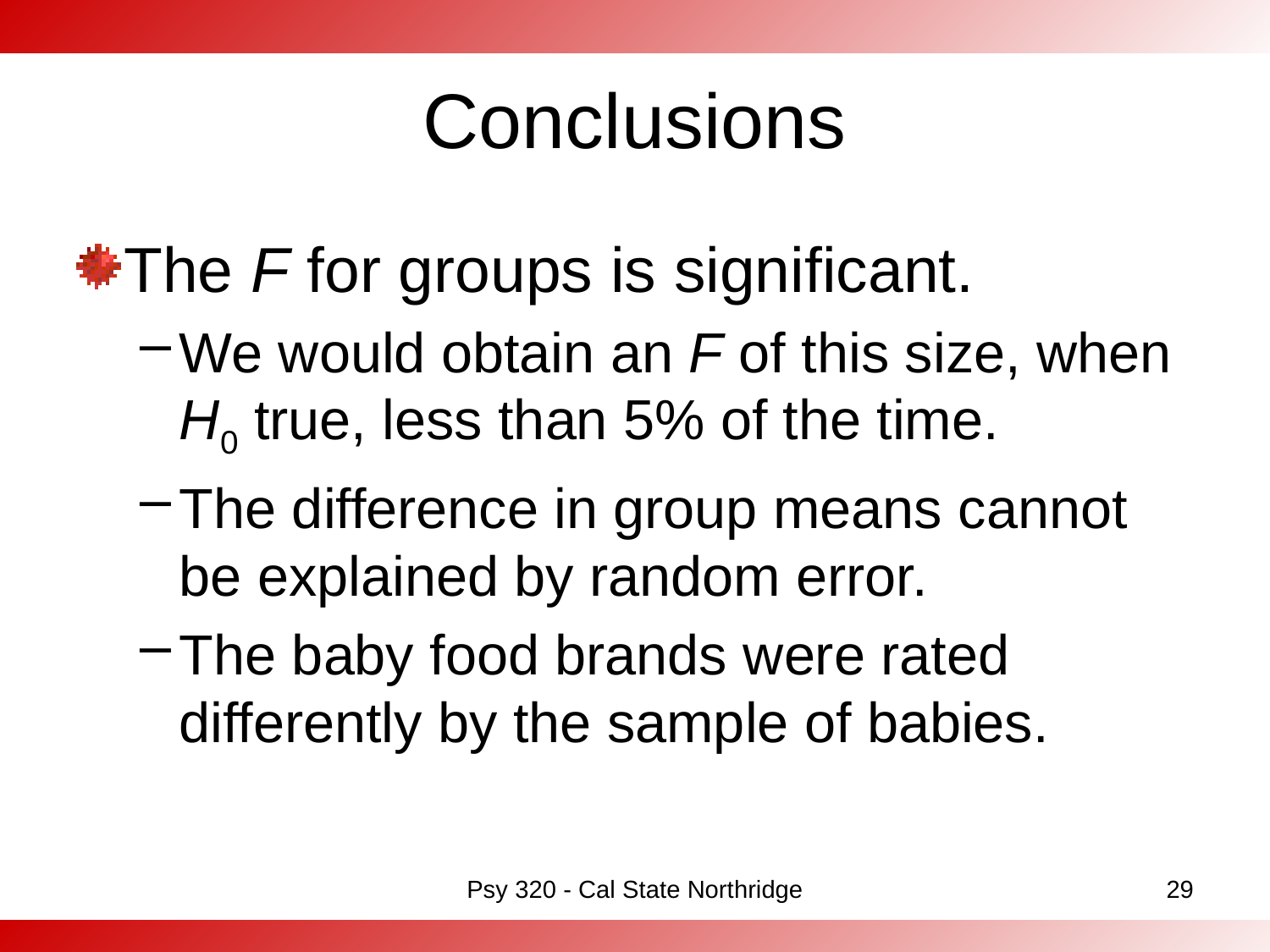

# Conclusions
The F for groups is significant.
We would obtain an F of this size, when H0 true, less than 5% of the time.
The difference in group means cannot be explained by random error.
The baby food brands were rated differently by the sample of babies.
Psy 320 - Cal State Northridge
29